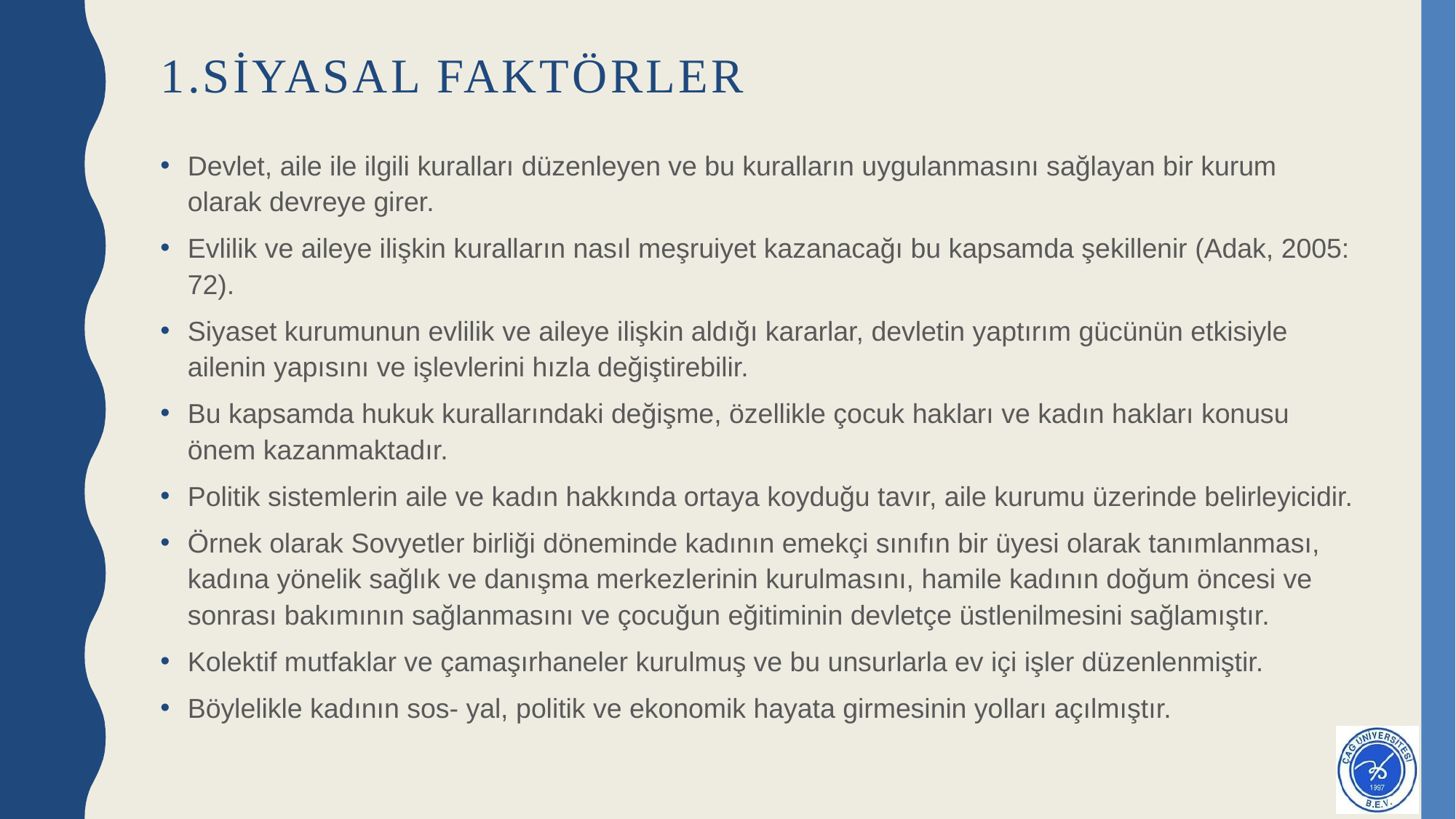

# 1.Siyasal faktörler
Devlet, aile ile ilgili kuralları düzenleyen ve bu kuralların uygulanmasını sağlayan bir kurum olarak devreye girer.
Evlilik ve aileye ilişkin kuralların nasıl meşruiyet kazanacağı bu kapsamda şekillenir (Adak, 2005: 72).
Siyaset kurumunun evlilik ve aileye ilişkin aldığı kararlar, devletin yaptırım gücünün etkisiyle ailenin yapısını ve işlevlerini hızla değiştirebilir.
Bu kapsamda hukuk kurallarındaki değişme, özellikle çocuk hakları ve kadın hakları konusu önem kazanmaktadır.
Politik sistemlerin aile ve kadın hakkında ortaya koyduğu tavır, aile kurumu üzerinde belirleyicidir.
Örnek olarak Sovyetler birliği döneminde kadının emekçi sınıfın bir üyesi olarak tanımlanması, kadına yönelik sağlık ve danışma merkezlerinin kurulmasını, hamile kadının doğum öncesi ve sonrası bakımının sağlanmasını ve çocuğun eğitiminin devletçe üstlenilmesini sağlamıştır.
Kolektif mutfaklar ve çamaşırhaneler kurulmuş ve bu unsurlarla ev içi işler düzenlenmiştir.
Böylelikle kadının sos- yal, politik ve ekonomik hayata girmesinin yolları açılmıştır.